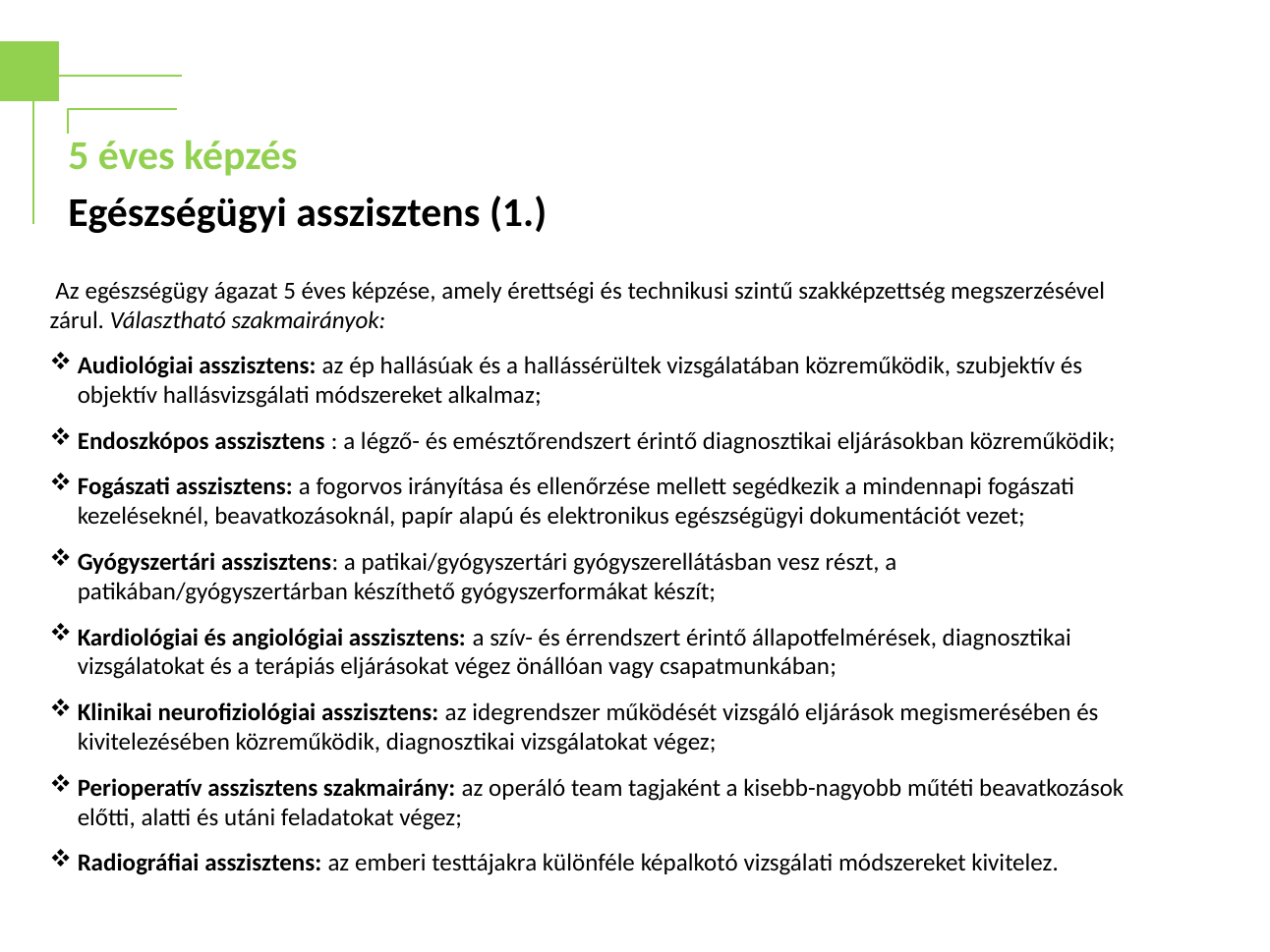

5 éves képzés
Egészségügyi asszisztens (1.)
 Az egészségügy ágazat 5 éves képzése, amely érettségi és technikusi szintű szakképzettség megszerzésével zárul. Választható szakmairányok:
Audiológiai asszisztens: az ép hallásúak és a hallássérültek vizsgálatában közreműködik, szubjektív és objektív hallásvizsgálati módszereket alkalmaz;
Endoszkópos asszisztens : a légző- és emésztőrendszert érintő diagnosztikai eljárásokban közreműködik;
Fogászati asszisztens: a fogorvos irányítása és ellenőrzése mellett segédkezik a mindennapi fogászati kezeléseknél, beavatkozásoknál, papír alapú és elektronikus egészségügyi dokumentációt vezet;
Gyógyszertári asszisztens: a patikai/gyógyszertári gyógyszerellátásban vesz részt, a patikában/gyógyszertárban készíthető gyógyszerformákat készít;
Kardiológiai és angiológiai asszisztens: a szív- és érrendszert érintő állapotfelmérések, diagnosztikai vizsgálatokat és a terápiás eljárásokat végez önállóan vagy csapatmunkában;
Klinikai neuroﬁziológiai asszisztens: az idegrendszer működését vizsgáló eljárások megismerésében és kivitelezésében közreműködik, diagnosztikai vizsgálatokat végez;
Perioperatív asszisztens szakmairány: az operáló team tagjaként a kisebb-nagyobb műtéti beavatkozások előtti, alatti és utáni feladatokat végez;
Radiográﬁai asszisztens: az emberi testtájakra különféle képalkotó vizsgálati módszereket kivitelez.